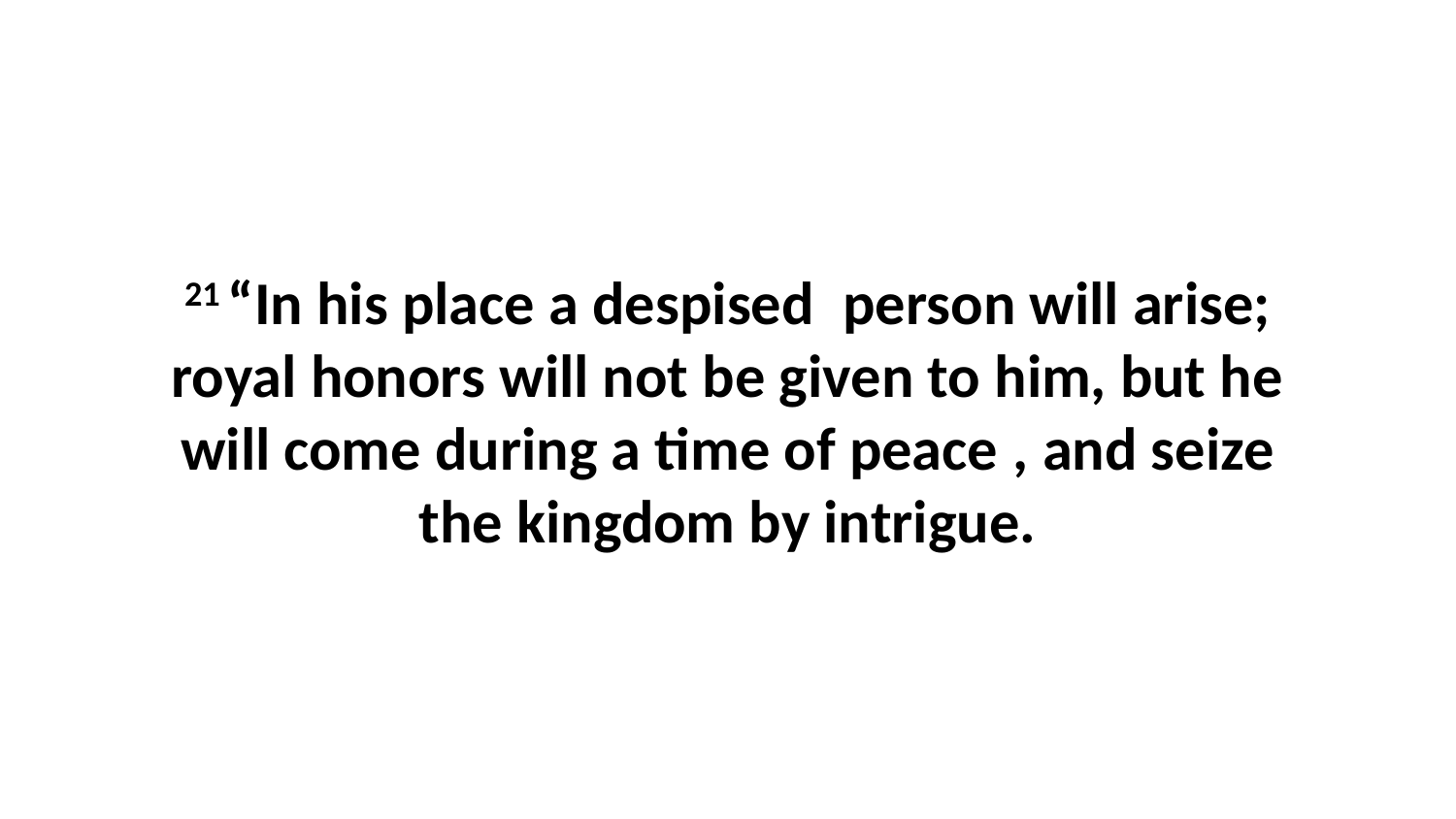

21 “In his place a despised  person will arise; royal honors will not be given to him, but he will come during a time of peace , and seize the kingdom by intrigue.